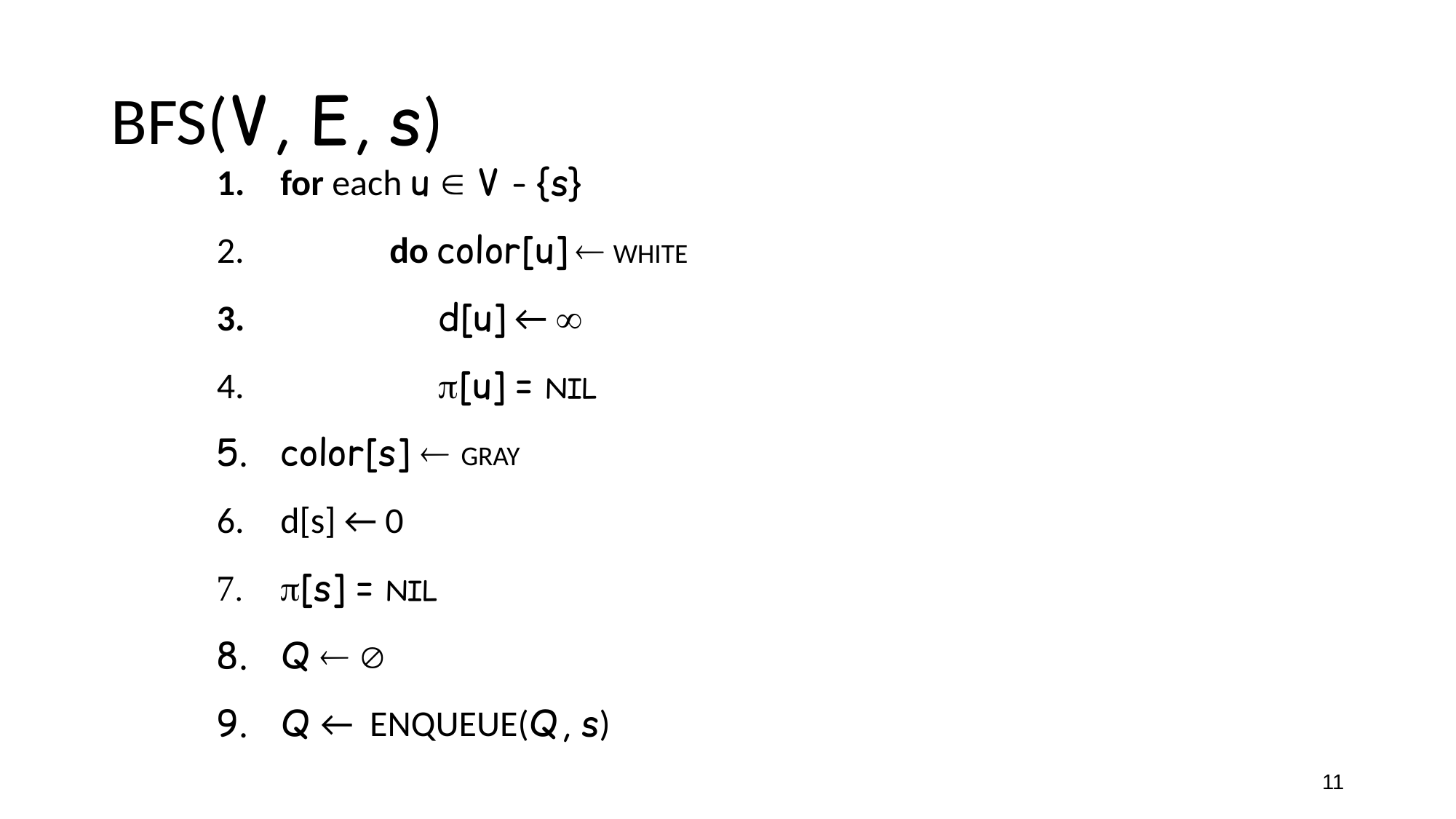

# BFS(V, E, s)
for each u ∈ V - {s}
 	do color[u] ← WHITE
 	      d[u] ← ∞
 	      π[u] = NIL
color[s] ← GRAY
d[s] ← 0
π[s] = NIL
Q ← ∅
Q ←  ENQUEUE(Q, s)
11